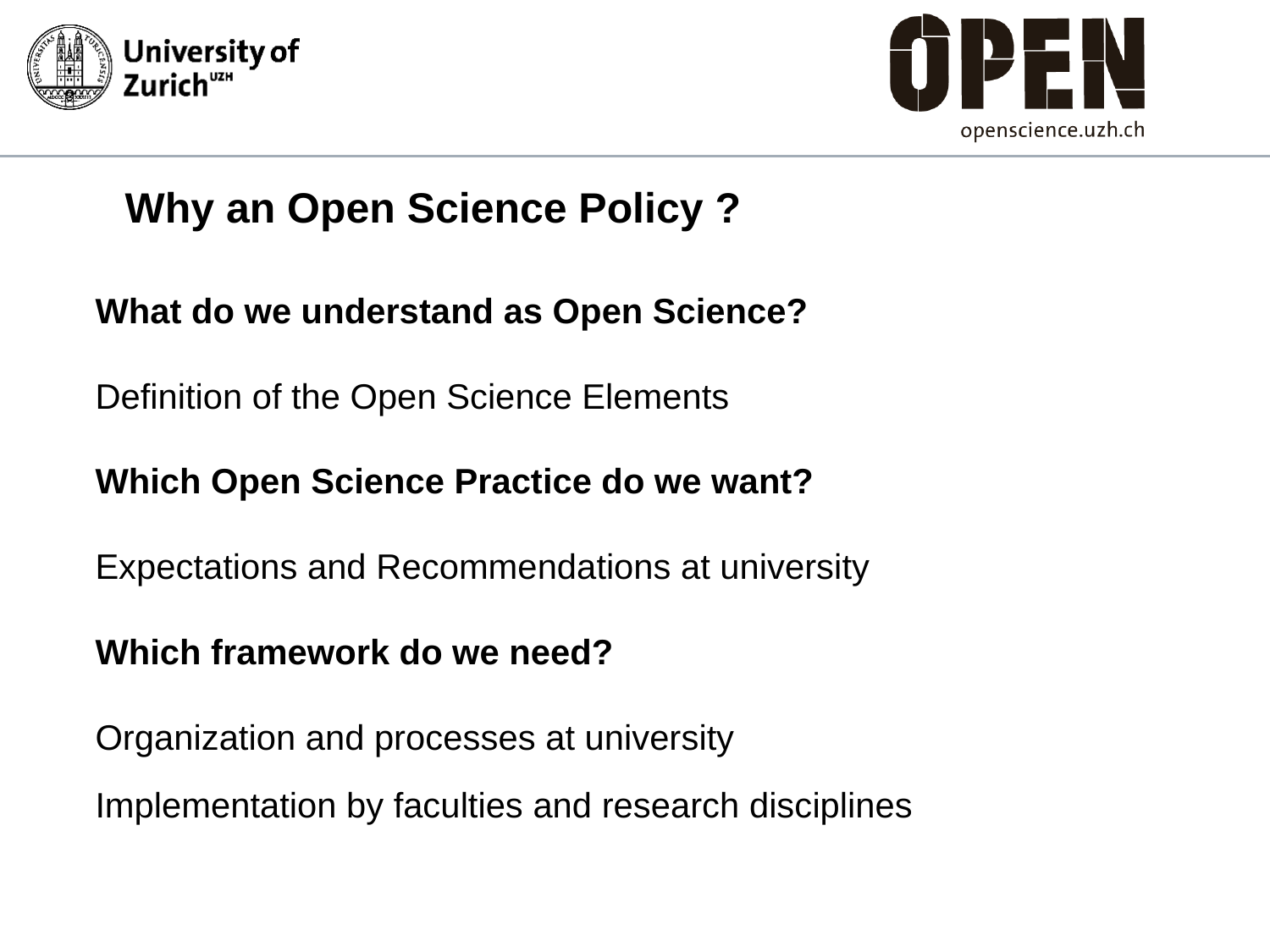

# Why an Open Science Policy ?
What do we understand as Open Science?
Definition of the Open Science Elements
Which Open Science Practice do we want?
Expectations and Recommendations at university
Which framework do we need?
Organization and processes at university
Implementation by faculties and research disciplines